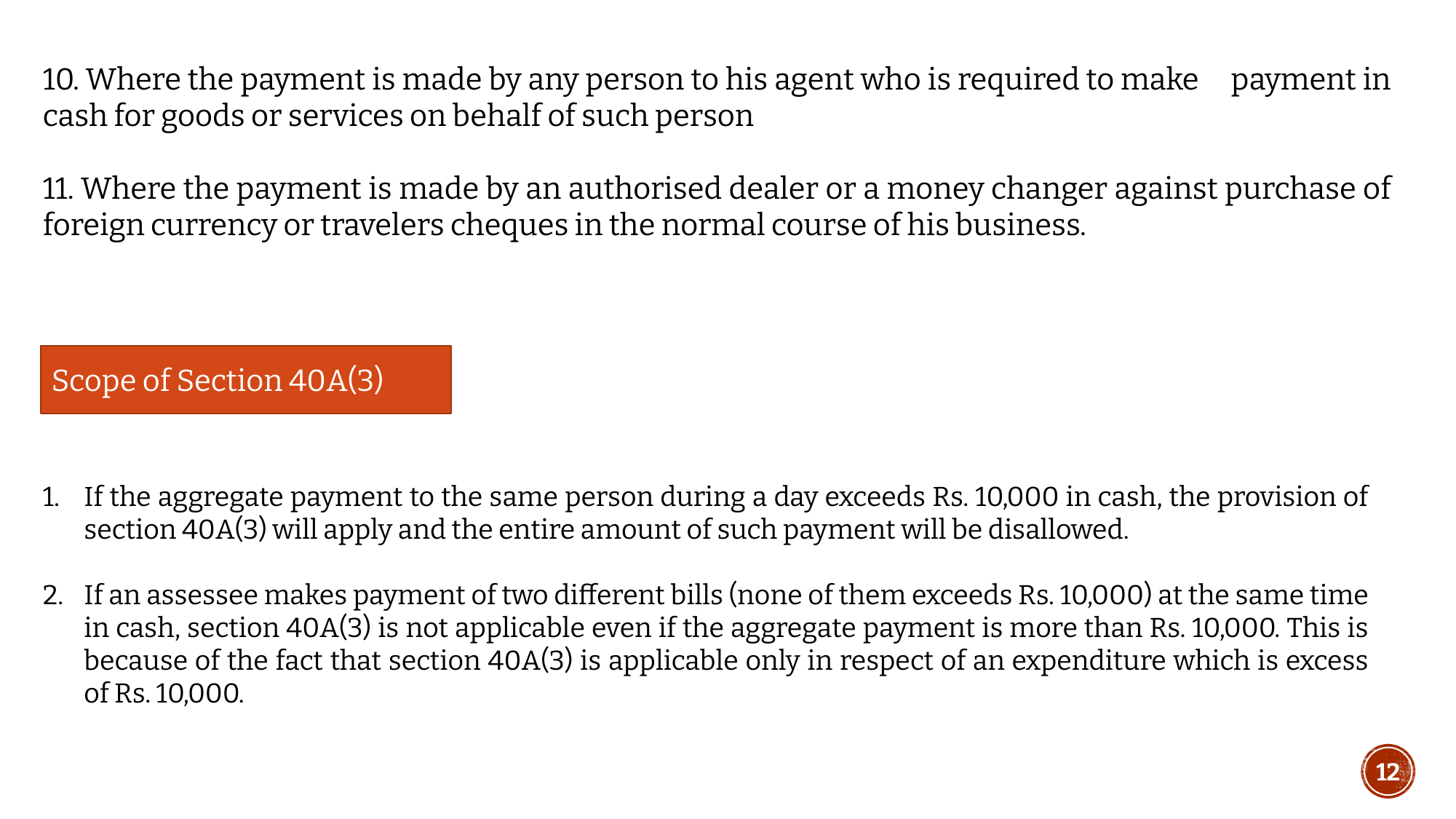

10. Where the payment is made by any person to his agent who is required to make     payment in cash for goods or services on behalf of such person

11. Where the payment is made by an authorised dealer or a money changer against purchase of foreign currency or travelers cheques in the normal course of his business.
Scope of Section 40A(3)
If the aggregate payment to the same person during a day exceeds Rs. 10,000 in cash, the provision of section 40A(3) will apply and the entire amount of such payment will be disallowed.

If an assessee makes payment of two different bills (none of them exceeds Rs. 10,000) at the same time in cash, section 40A(3) is not applicable even if the aggregate payment is more than Rs. 10,000. This is because of the fact that section 40A(3) is applicable only in respect of an expenditure which is excess of Rs. 10,000.
12